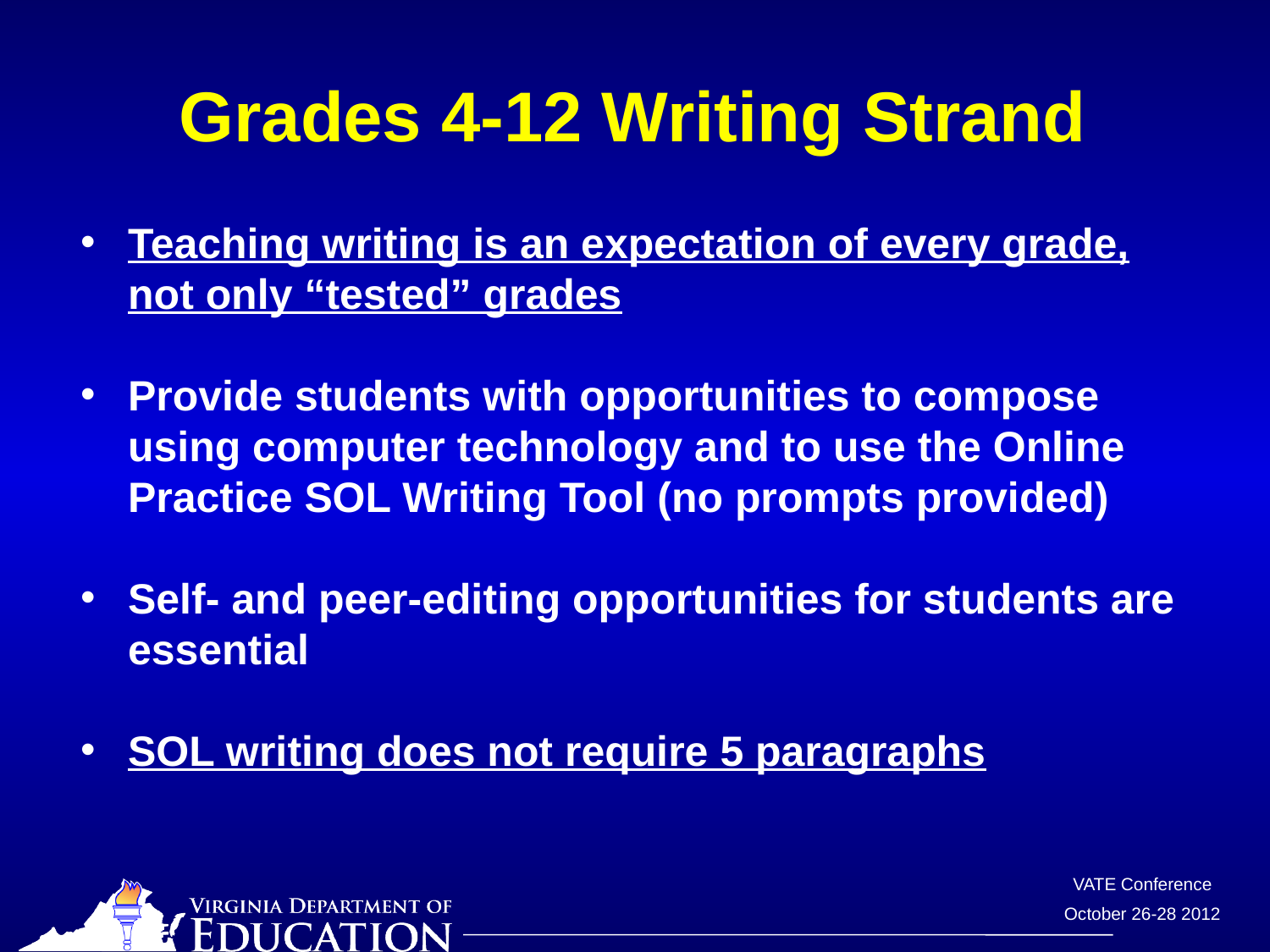

# Grades 4-12 Writing Strand

Teaching writing is an expectation of every grade, not only “tested” grades

Provide students with opportunities to compose using computer technology and to use the Online Practice SOL Writing Tool (no prompts provided)

Self- and peer-editing opportunities for students are essential

SOL writing does not require 5 paragraphs